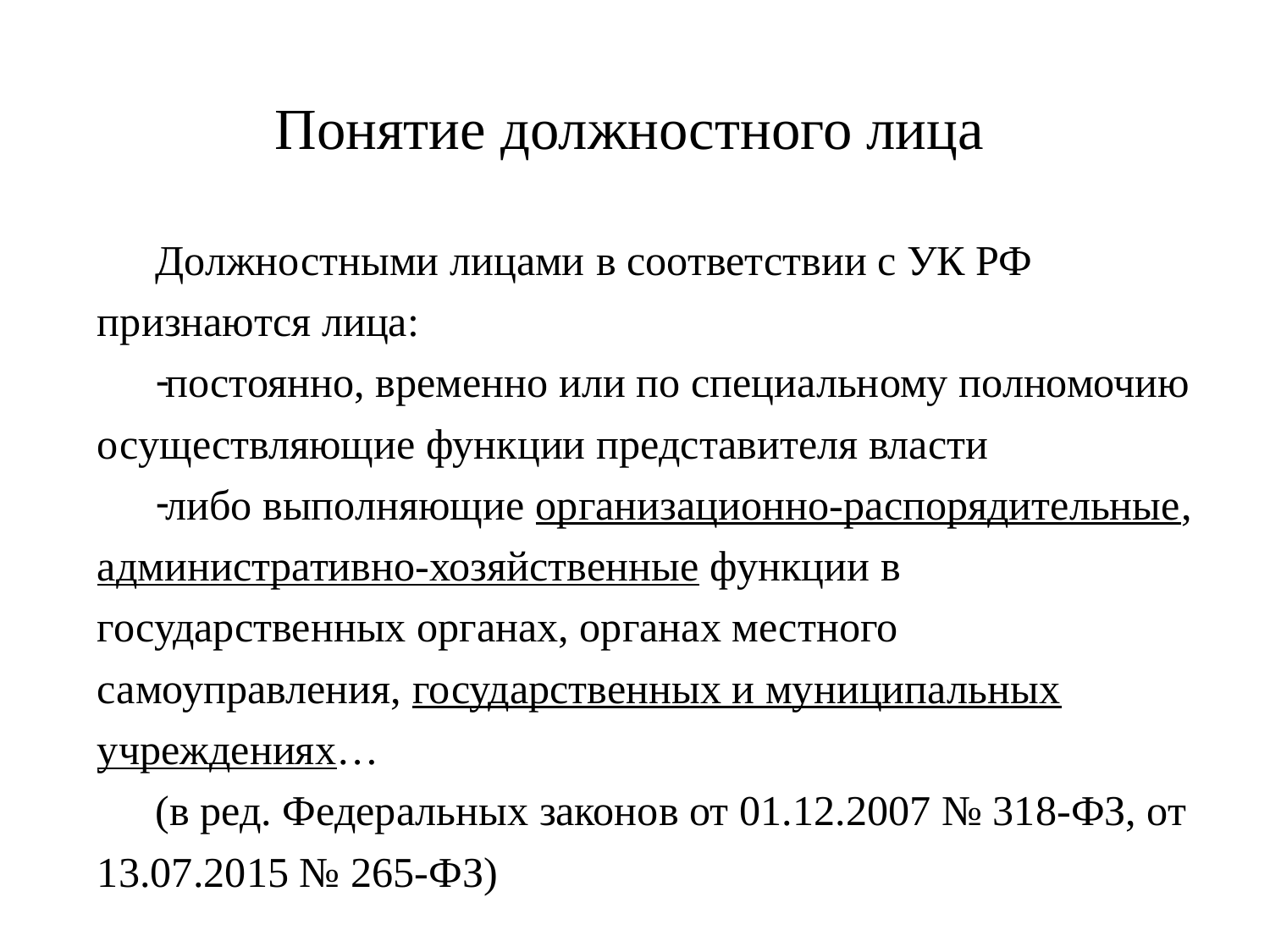

# Понятие должностного лица
Должностными лицами в соответствии с УК РФ признаются лица:
постоянно, временно или по специальному полномочию осуществляющие функции представителя власти
либо выполняющие организационно-распорядительные, административно-хозяйственные функции в государственных органах, органах местного самоуправления, государственных и муниципальных учреждениях…
(в ред. Федеральных законов от 01.12.2007 № 318-ФЗ, от 13.07.2015 № 265-ФЗ)